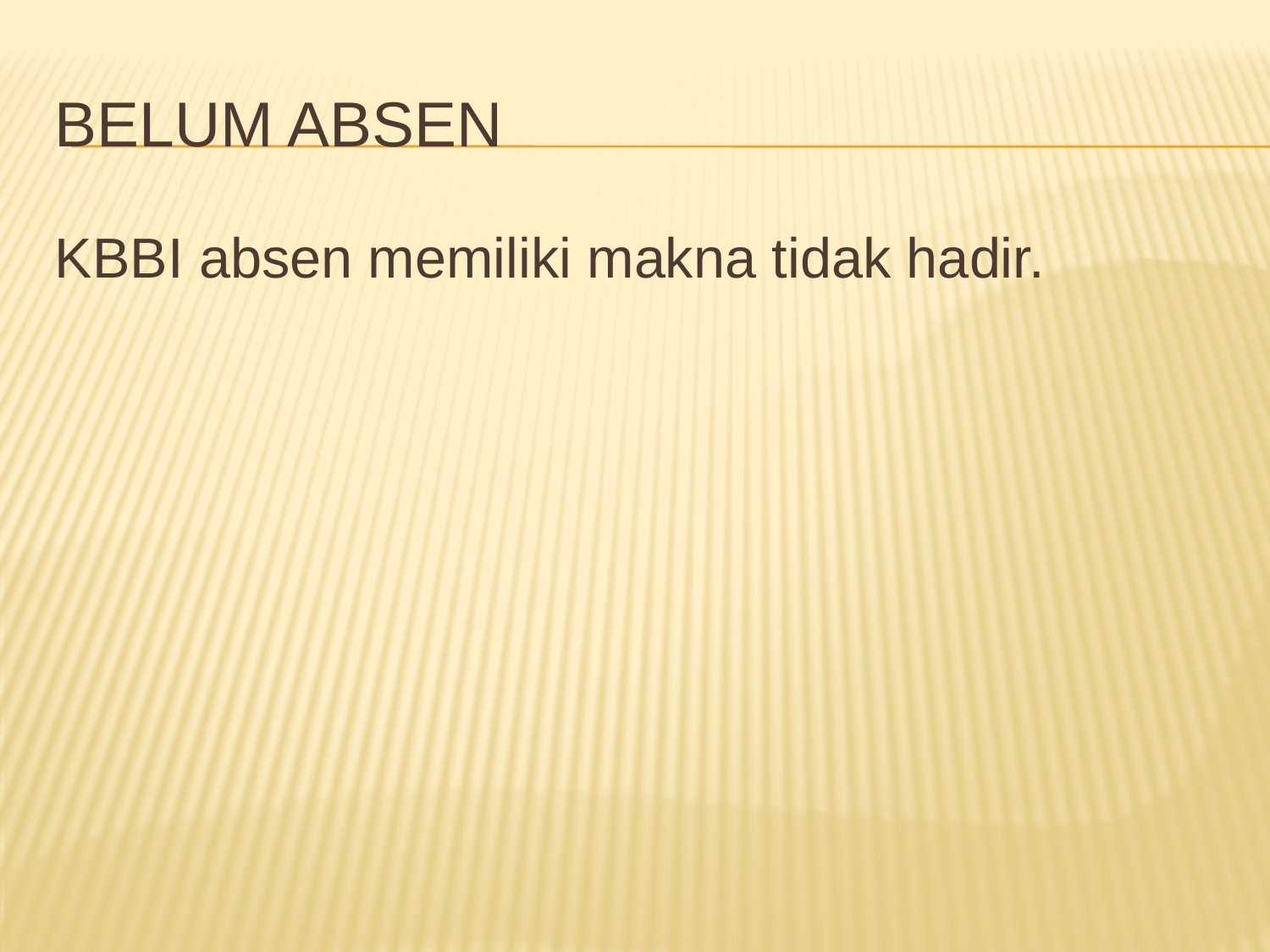

# Belum Absen
KBBI absen memiliki makna tidak hadir.